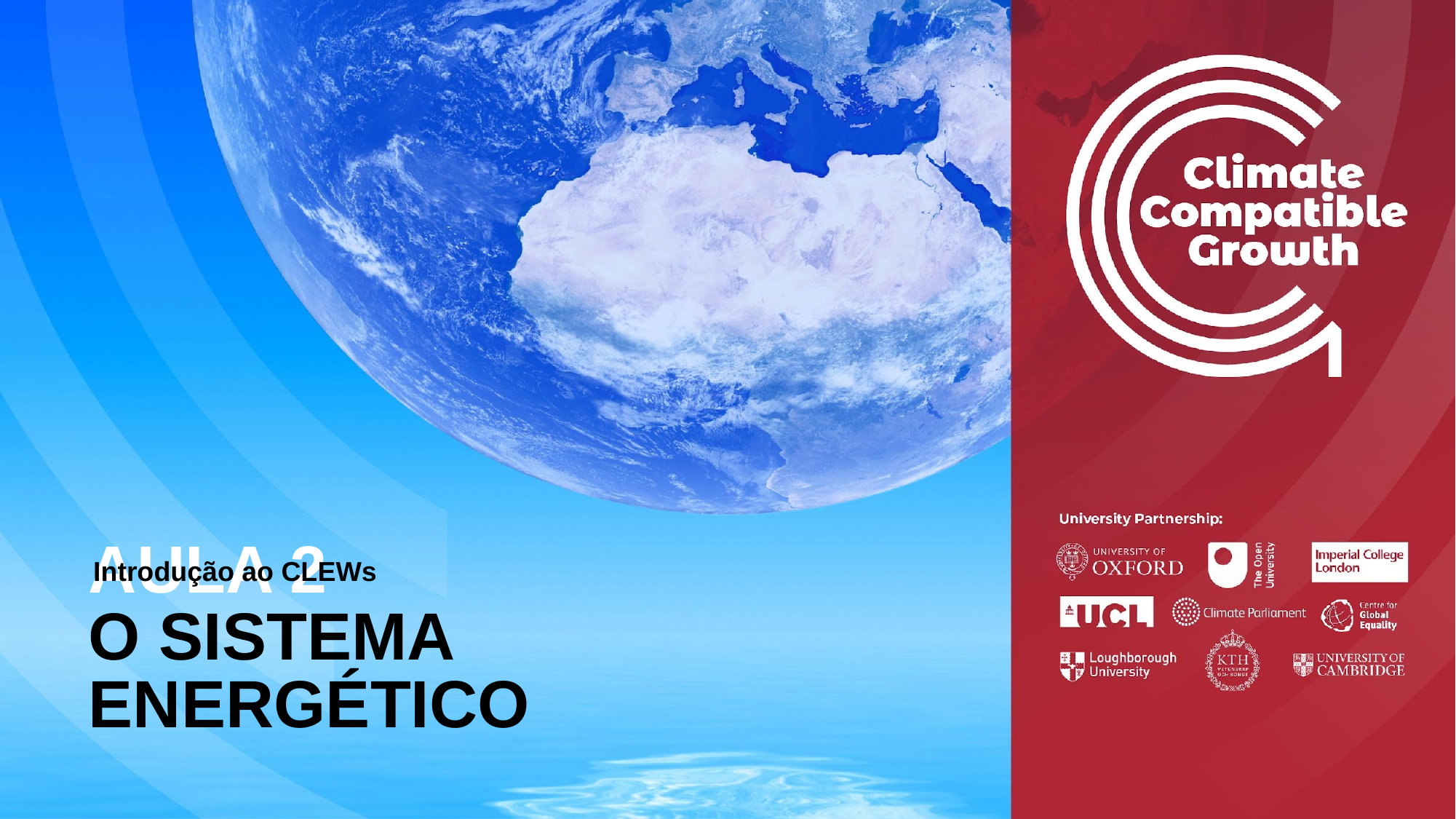

# AULA 2 O SISTEMA ENERGÉTICO
Introdução ao CLEWs